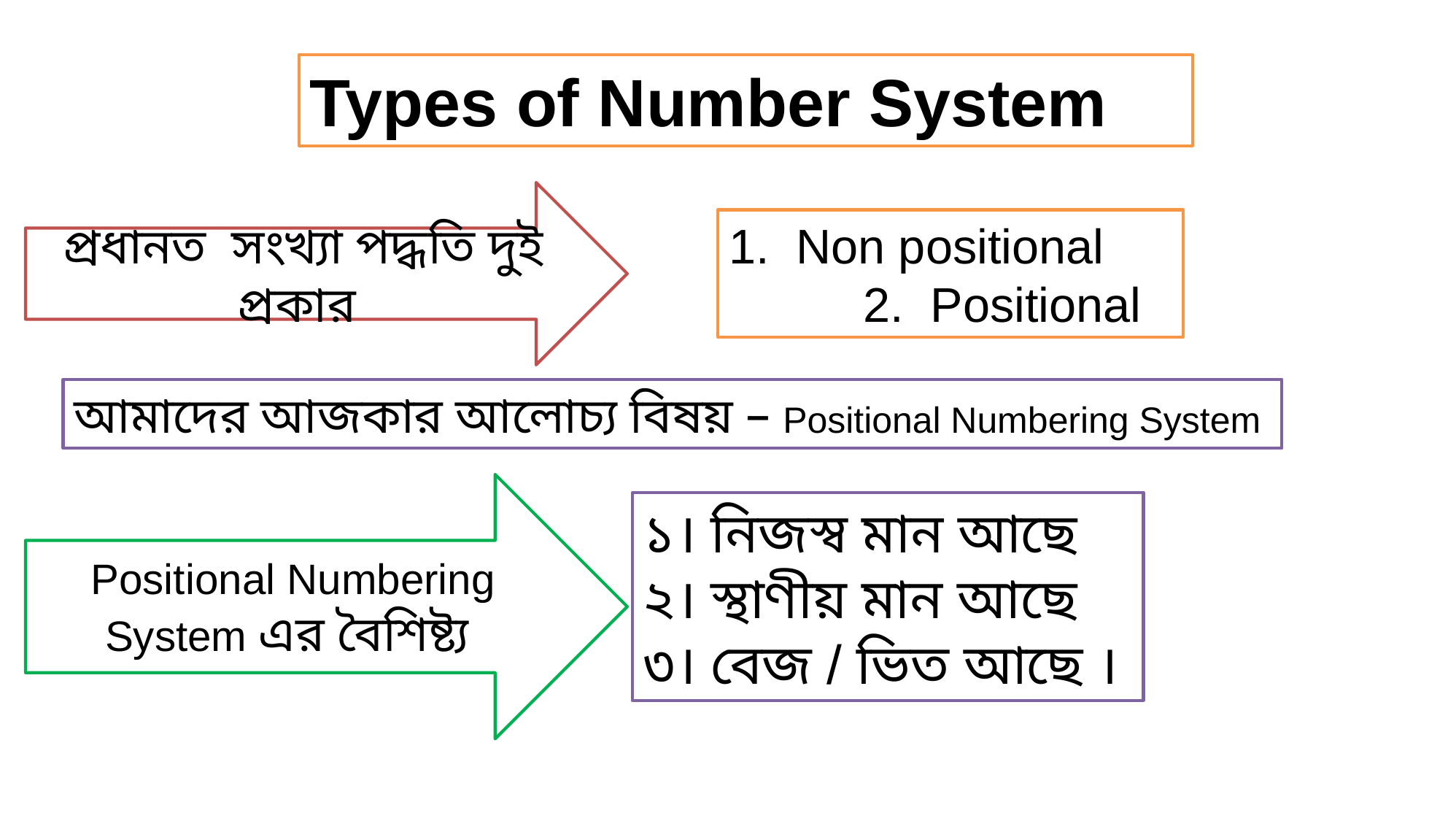

Types of Number System
প্রধানত  সংখ্যা পদ্ধতি দুই প্রকার
1.  Non positional                2.  Positional
আমাদের আজকার আলোচ্য বিষয় – Positional Numbering System
Positional Numbering System এর বৈশিষ্ট্য
১। নিজস্ব মান আছে
২। স্থাণীয় মান আছে
৩। বেজ / ভিত আছে ।